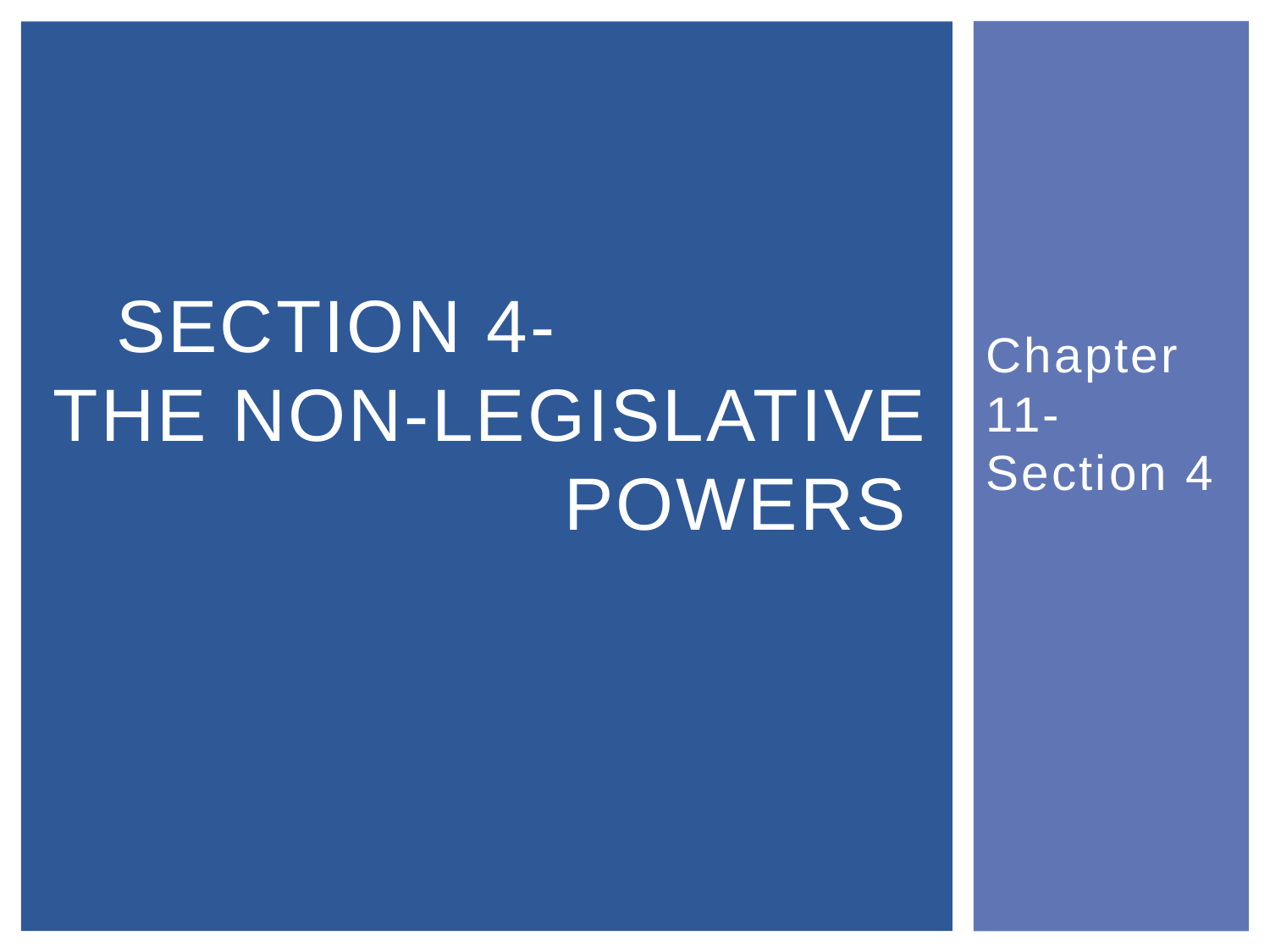

# Section 4-                 The Non-legislative Powers
Chapter 11-Section 4